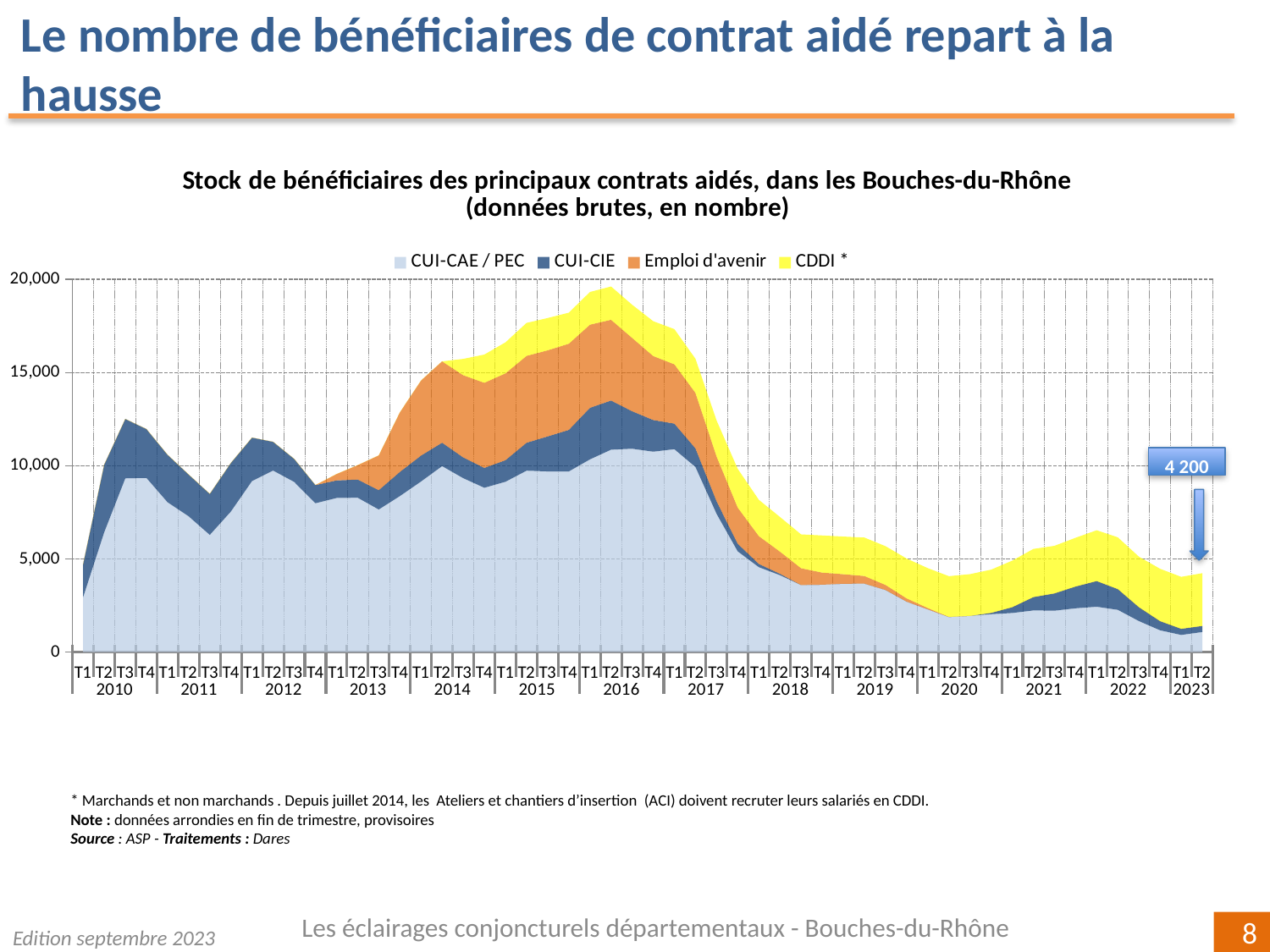

Le nombre de bénéficiaires de contrat aidé repart à la hausse

### Chart: Stock de bénéficiaires des principaux contrats aidés, dans les Bouches-du-Rhône
(données brutes, en nombre)

| Category | CUI-CAE / PEC | CUI-CIE | Emploi d'avenir | CDDI * |
|---|---|---|---|---|
| T1 | 2942.0 | 1770.0 | 0.0 | 0.0 |
| T2 | 6428.0 | 3632.0 | 0.0 | 0.0 |
| T3 | 9325.0 | 3186.0 | 0.0 | 0.0 |
| T4 | 9348.0 | 2621.0 | 0.0 | 0.0 |
| T1 | 8042.0 | 2545.0 | 0.0 | 0.0 |
| T2 | 7287.0 | 2239.0 | 0.0 | 0.0 |
| T3 | 6287.0 | 2202.0 | 0.0 | 0.0 |
| T4 | 7545.0 | 2605.0 | 0.0 | 0.0 |
| T1 | 9183.0 | 2326.0 | 0.0 | 0.0 |
| T2 | 9743.0 | 1538.0 | 0.0 | 0.0 |
| T3 | 9132.0 | 1234.0 | 0.0 | 0.0 |
| T4 | 7985.0 | 976.0 | 0.0 | 0.0 |
| T1 | 8269.0 | 943.0 | 341.0 | 0.0 |
| T2 | 8287.0 | 974.0 | 768.0 | 0.0 |
| T3 | 7652.0 | 1038.0 | 1865.0 | 0.0 |
| T4 | 8372.0 | 1296.0 | 3195.0 | 0.0 |
| T1 | 9154.0 | 1391.0 | 4026.0 | 0.0 |
| T2 | 9981.0 | 1256.0 | 4367.0 | 0.0 |
| T3 | 9335.0 | 1112.0 | 4414.0 | 872.0 |
| T4 | 8819.0 | 1066.0 | 4568.0 | 1514.0 |
| T1 | 9141.0 | 1156.0 | 4662.0 | 1663.0 |
| T2 | 9736.0 | 1499.0 | 4660.0 | 1770.0 |
| T3 | 9697.0 | 1877.0 | 4622.0 | 1733.0 |
| T4 | 9695.0 | 2228.0 | 4626.0 | 1665.0 |
| T1 | 10343.0 | 2765.0 | 4463.0 | 1754.0 |
| T2 | 10863.0 | 2637.0 | 4333.0 | 1788.0 |
| T3 | 10915.0 | 2010.0 | 3939.0 | 1777.0 |
| T4 | 10757.0 | 1696.0 | 3433.0 | 1870.0 |
| T1 | 10891.0 | 1371.0 | 3183.0 | 1888.0 |
| T2 | 9936.0 | 997.0 | 2979.0 | 1831.0 |
| T3 | 7421.0 | 670.0 | 2404.0 | 1931.0 |
| T4 | 5407.0 | 407.0 | 1941.0 | 2078.0 |
| T1 | 4556.0 | 171.0 | 1494.0 | 1949.0 |
| T2 | 4125.0 | 75.0 | 1190.0 | 1861.0 |
| T3 | 3595.0 | 0.0 | 903.0 | 1816.0 |
| T4 | 3613.0 | 1.0 | 649.0 | 1992.0 |
| T1 | 3664.0 | 2.0 | 511.0 | 2019.0 |
| T2 | 3670.0 | 3.0 | 408.0 | 2061.0 |
| T3 | 3330.0 | 0.0 | 271.0 | 2078.0 |
| T4 | 2704.0 | 0.0 | 175.0 | 2139.0 |
| T1 | 2293.0 | 0.0 | 69.0 | 2141.0 |
| T2 | 1880.0 | 0.0 | 7.0 | 2182.0 |
| T3 | 1940.0 | 0.0 | 0.0 | 2240.0 |
| T4 | 2031.0 | 71.0 | 0.0 | 2320.0 |
| T1 | 2096.0 | 310.0 | 0.0 | 2497.0 |
| T2 | 2232.0 | 718.0 | 0.0 | 2582.0 |
| T3 | 2220.0 | 928.0 | 0.0 | 2553.0 |
| T4 | 2347.0 | 1171.0 | 0.0 | 2615.0 |
| T1 | 2430.0 | 1379.0 | 0.0 | 2727.0 |
| T2 | 2266.0 | 1111.0 | 0.0 | 2777.0 |
| T3 | 1662.0 | 744.0 | 0.0 | 2709.0 |
| T4 | 1168.0 | 491.0 | 0.0 | 2807.0 |
| T1 | 919.0 | 327.0 | 0.0 | 2788.0 |
| T2 | 1074.0 | 327.0 | 0.0 | 2831.0 |
4 200
* Marchands et non marchands . Depuis juillet 2014, les  Ateliers et chantiers d’insertion  (ACI) doivent recruter leurs salariés en CDDI.
Note : données arrondies en fin de trimestre, provisoires
Source : ASP - Traitements : Dares

Les éclairages conjoncturels départementaux - Bouches-du-Rhône
Edition septembre 2023
8